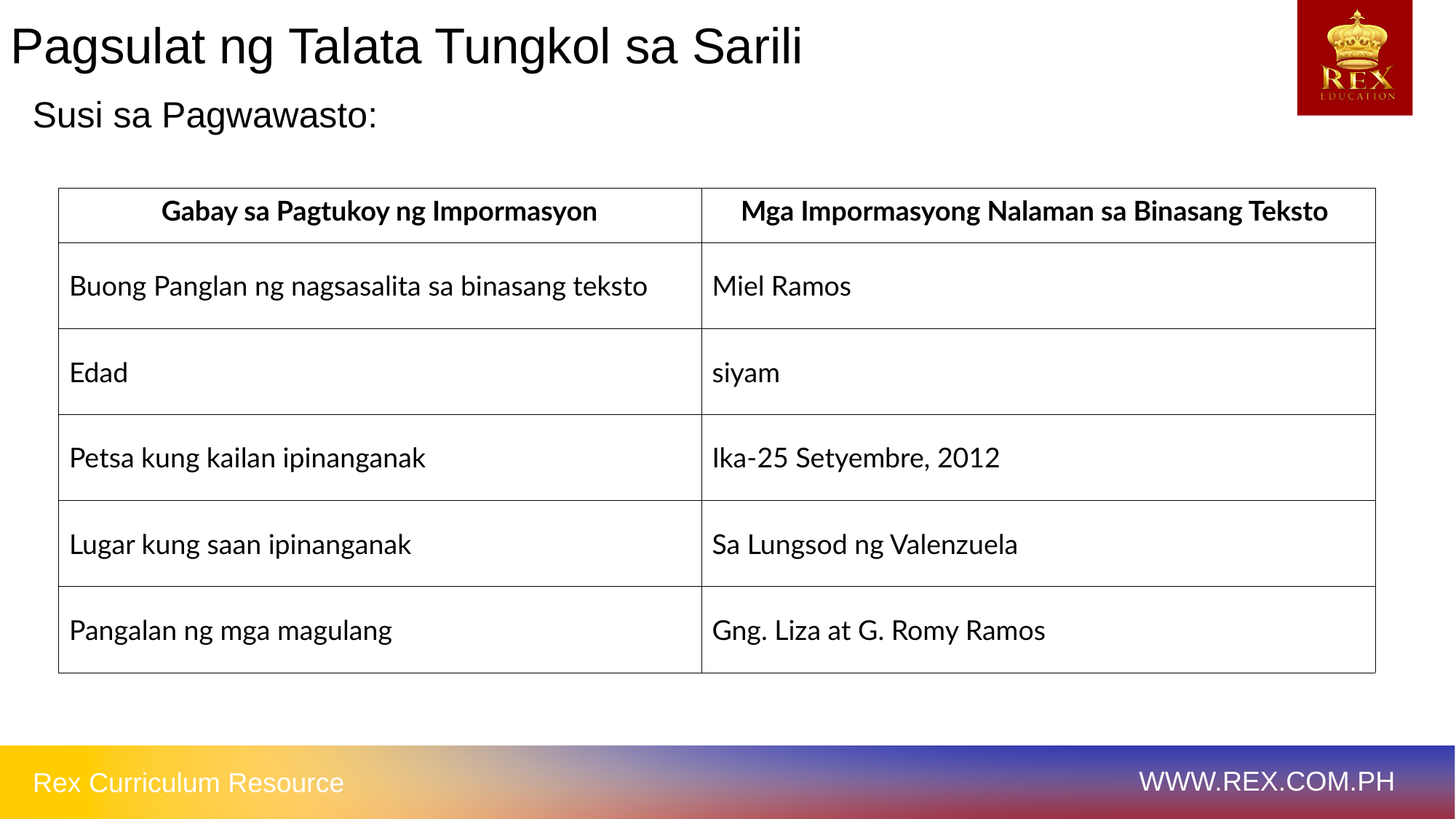

Pagsulat ng Talata Tungkol sa Sarili
# Susi sa Pagwawasto:

| Gabay sa Pagtukoy ng Impormasyon | Mga Impormasyong Nalaman sa Binasang Teksto |
| --- | --- |
| Buong Panglan ng nagsasalita sa binasang teksto | Miel Ramos |
| Edad | siyam |
| Petsa kung kailan ipinanganak | Ika-25 Setyembre, 2012 |
| Lugar kung saan ipinanganak | Sa Lungsod ng Valenzuela |
| Pangalan ng mga magulang | Gng. Liza at G. Romy Ramos |